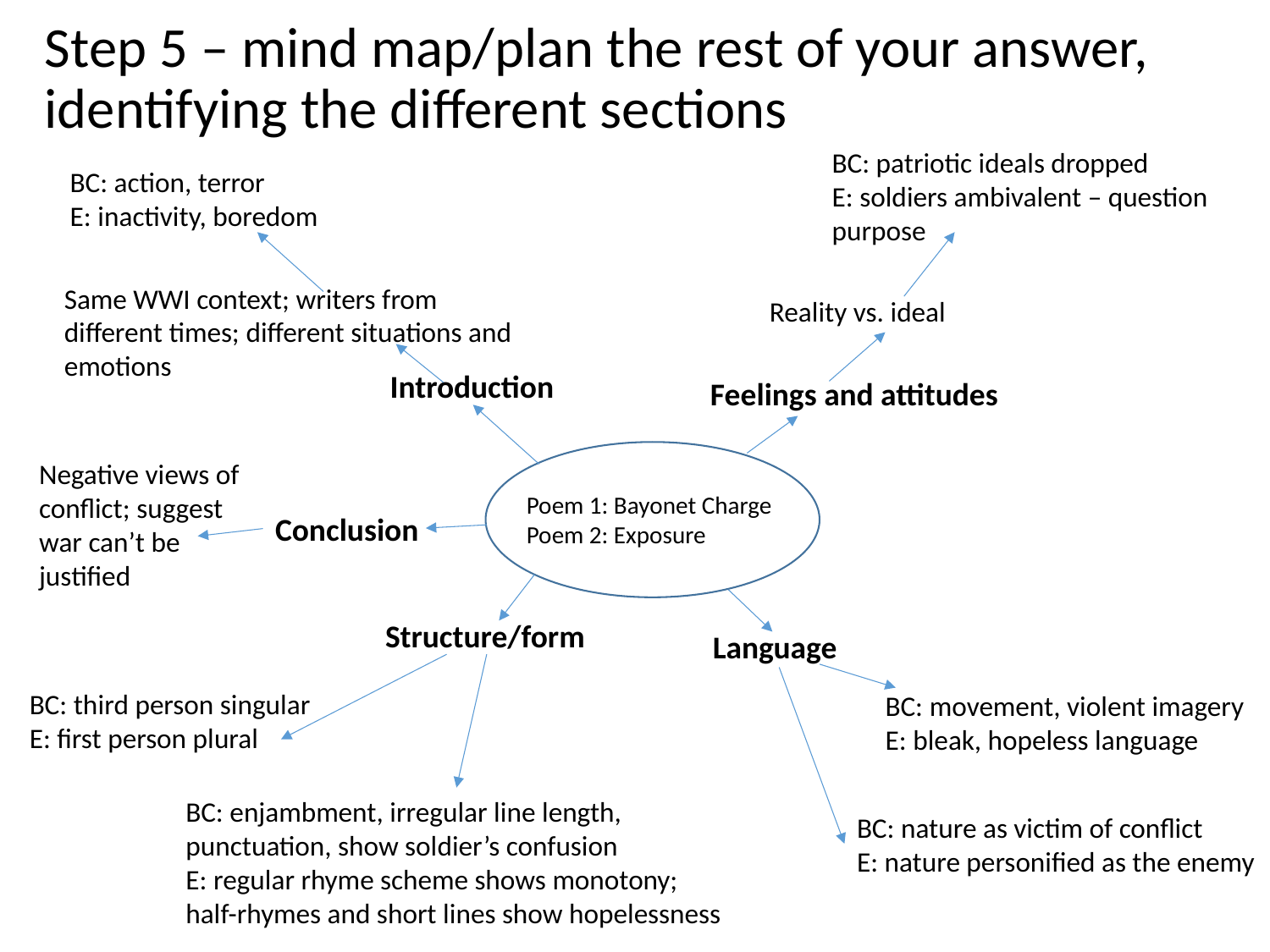

Step 5 – mind map/plan the rest of your answer, identifying the different sections
BC: patriotic ideals dropped
E: soldiers ambivalent – question purpose
BC: action, terror
E: inactivity, boredom
Same WWI context; writers from different times; different situations and emotions
Reality vs. ideal
Introduction
Feelings and attitudes

Negative views of conflict; suggest war can’t be justified
Poem 1: Bayonet Charge
Poem 2: Exposure
Conclusion
Structure/form
Language
BC: third person singular
E: first person plural
BC: movement, violent imagery
E: bleak, hopeless language
BC: enjambment, irregular line length, punctuation, show soldier’s confusion
E: regular rhyme scheme shows monotony; half-rhymes and short lines show hopelessness
BC: nature as victim of conflict
E: nature personified as the enemy